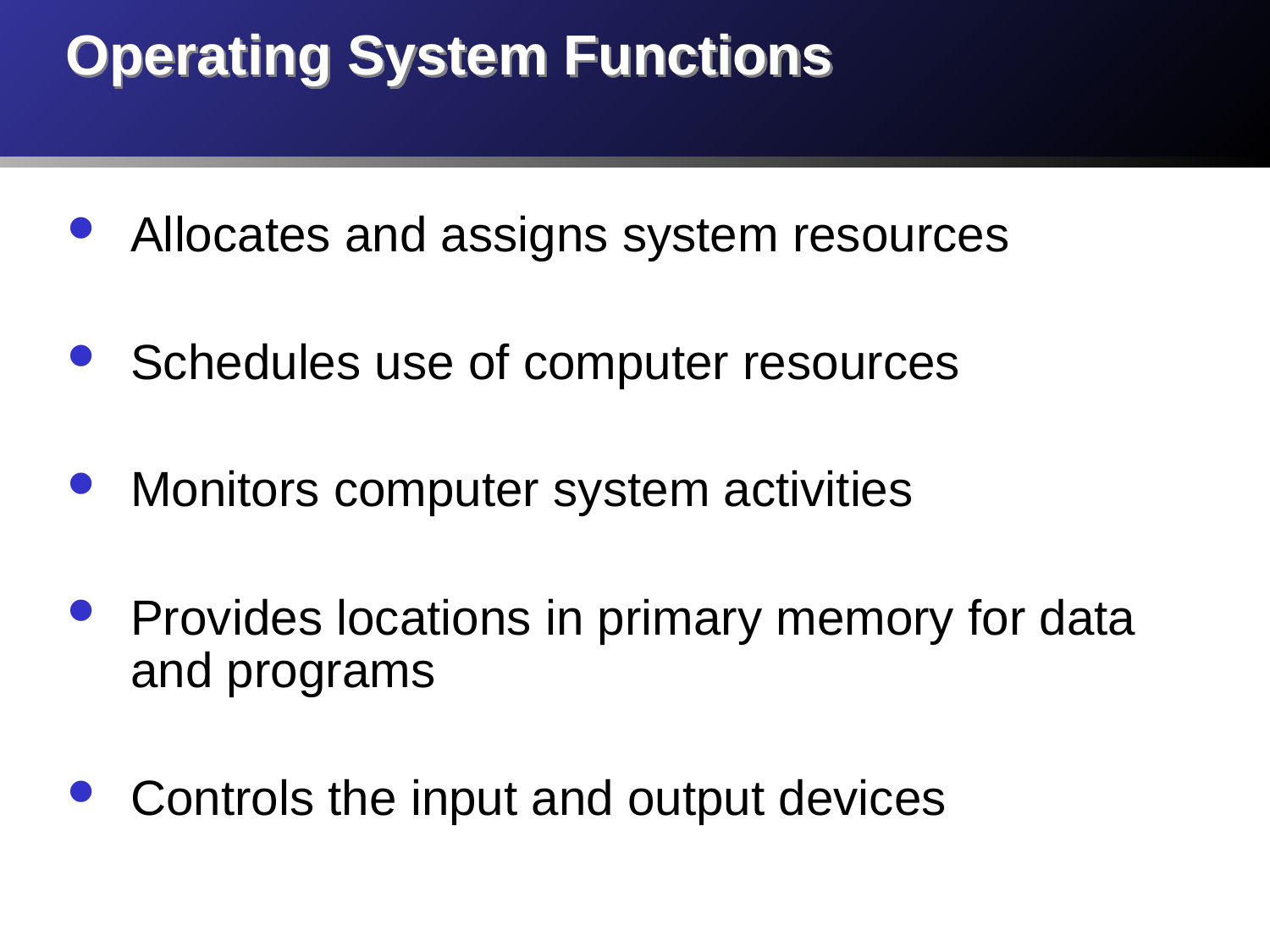

# Operating System Functions
Allocates and assigns system resources

Schedules use of computer resources

Monitors computer system activities

Provides locations in primary memory for data and programs

Controls the input and output devices